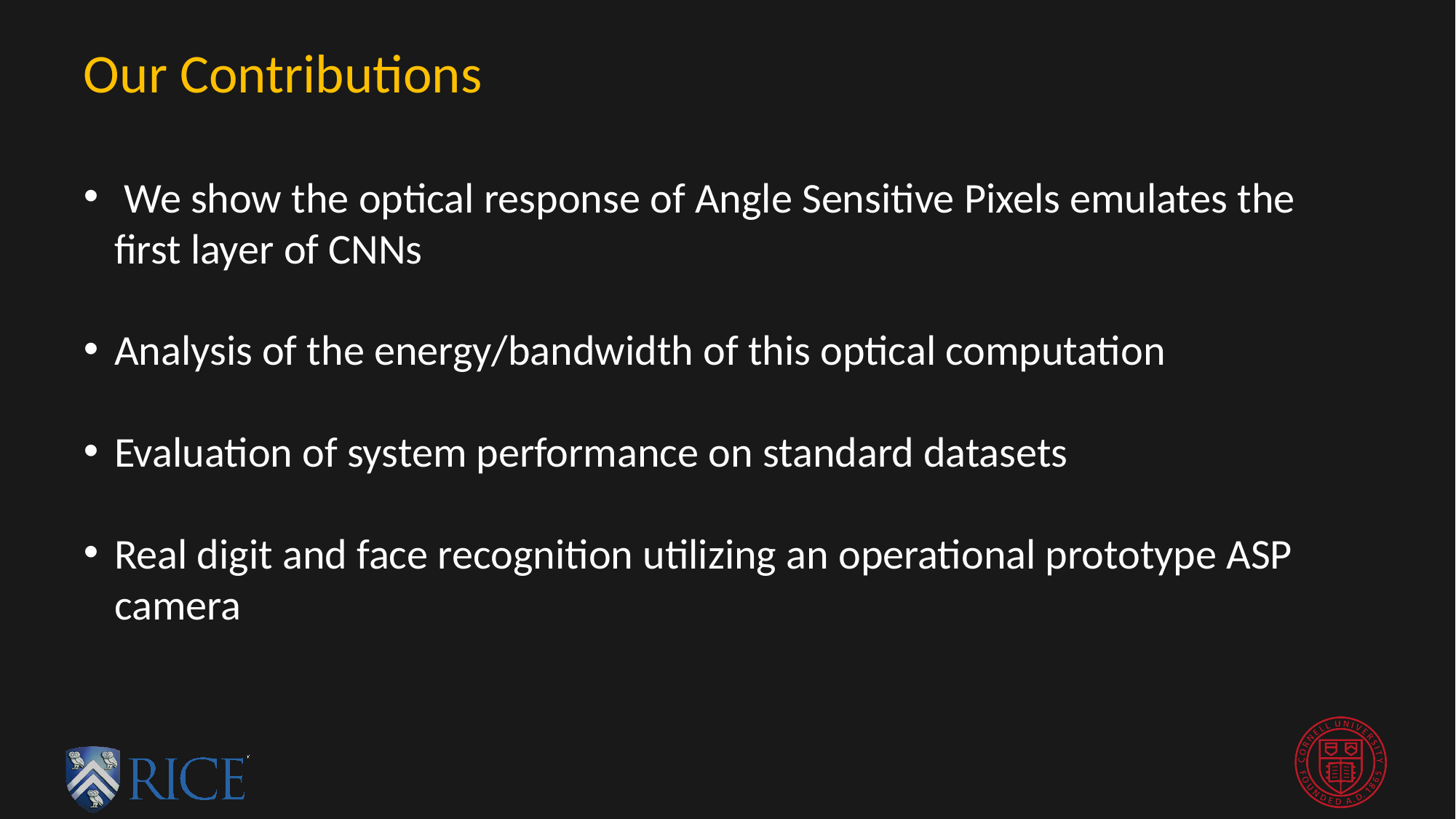

# Our Contributions
 We show the optical response of Angle Sensitive Pixels emulates the first layer of CNNs

Analysis of the energy/bandwidth of this optical computation

Evaluation of system performance on standard datasets

Real digit and face recognition utilizing an operational prototype ASP camera